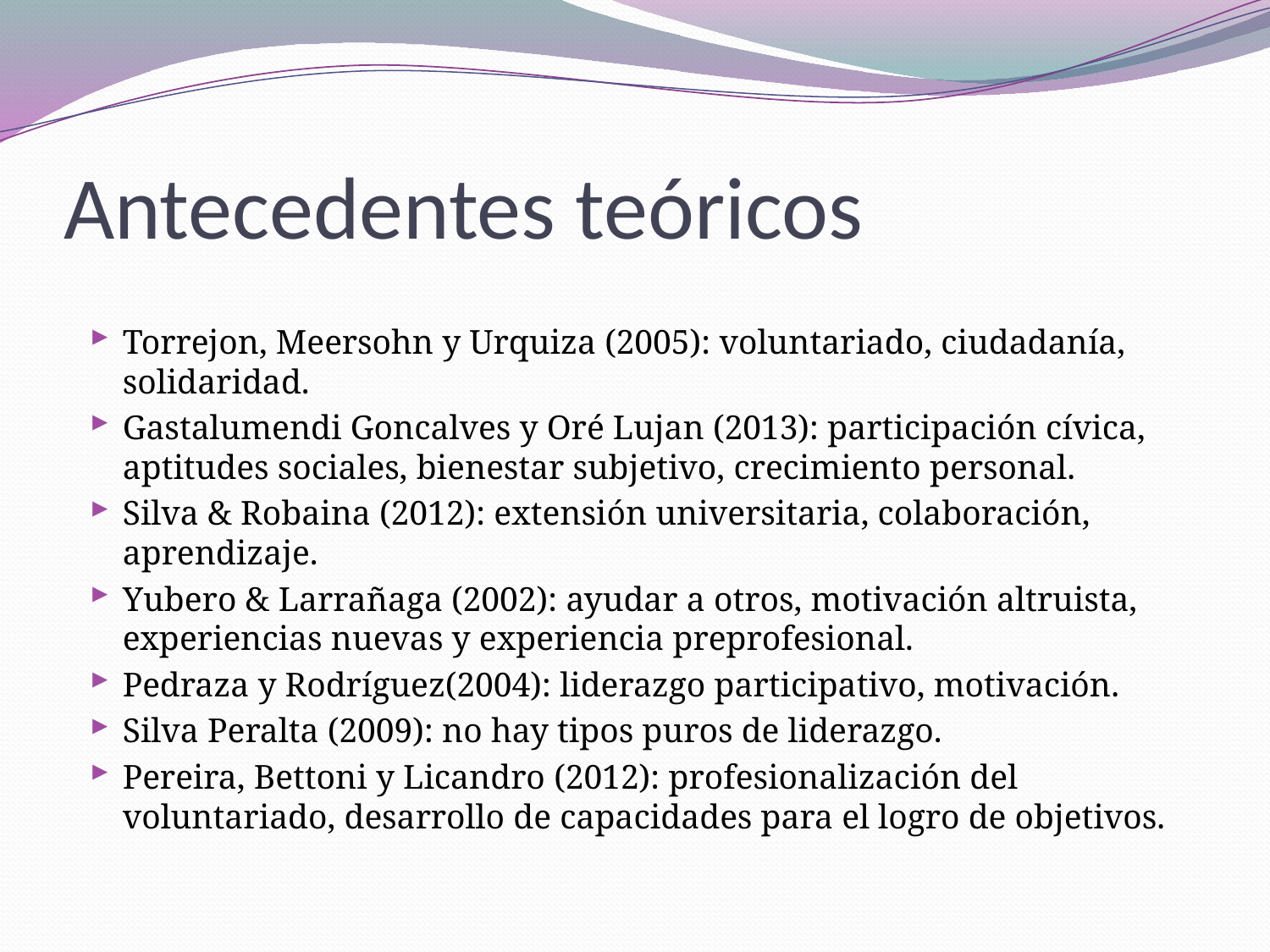

# Antecedentes teóricos

Torrejon, Meersohn y Urquiza (2005): voluntariado, ciudadanía, solidaridad.
Gastalumendi Goncalves y Oré Lujan (2013): participación cívica, aptitudes sociales, bienestar subjetivo, crecimiento personal.
Silva & Robaina (2012): extensión universitaria, colaboración, aprendizaje.
Yubero & Larrañaga (2002): ayudar a otros, motivación altruista, experiencias nuevas y experiencia preprofesional.
Pedraza y Rodríguez(2004): liderazgo participativo, motivación.
Silva Peralta (2009): no hay tipos puros de liderazgo.
Pereira, Bettoni y Licandro (2012): profesionalización del voluntariado, desarrollo de capacidades para el logro de objetivos.